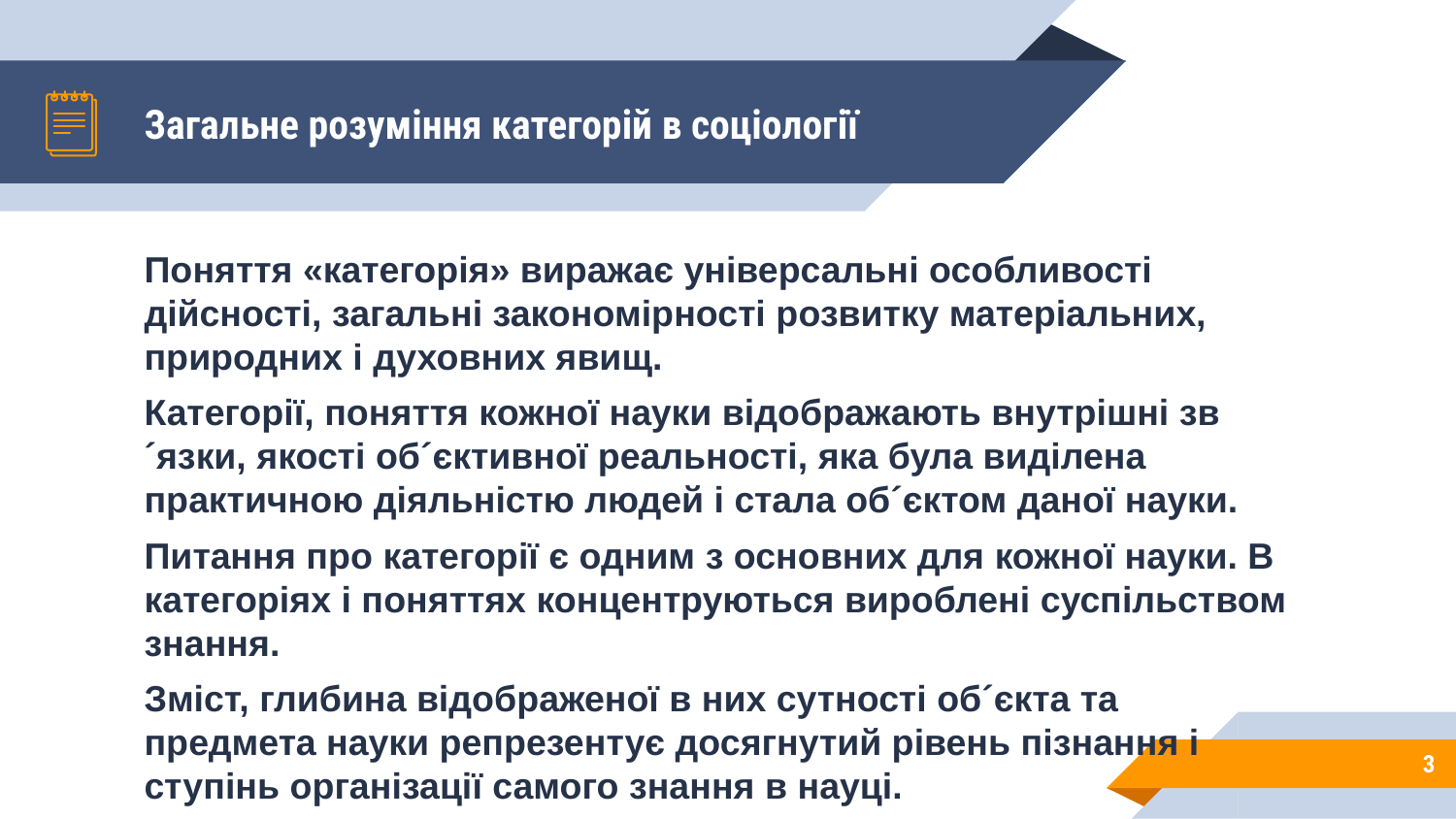

# Загальне розуміння категорій в соціології

Поняття «категорія» виражає універсальні особливості дійсності, загальні закономірності розвитку матеріальних, природних і духовних явищ.
Категорії, поняття кожної науки відображають внутрішні зв´язки, якості об´єктивної реальності, яка була виділена практичною діяльністю людей і стала об´єктом даної науки.
Питання про категорії є одним з основних для кожної науки. В категоріях і поняттях концентруються вироблені суспільством знання.
Зміст, глибина відображеної в них сутності об´єкта та предмета науки репрезентує досягнутий рівень пізнання і ступінь організації самого знання в науці.
3